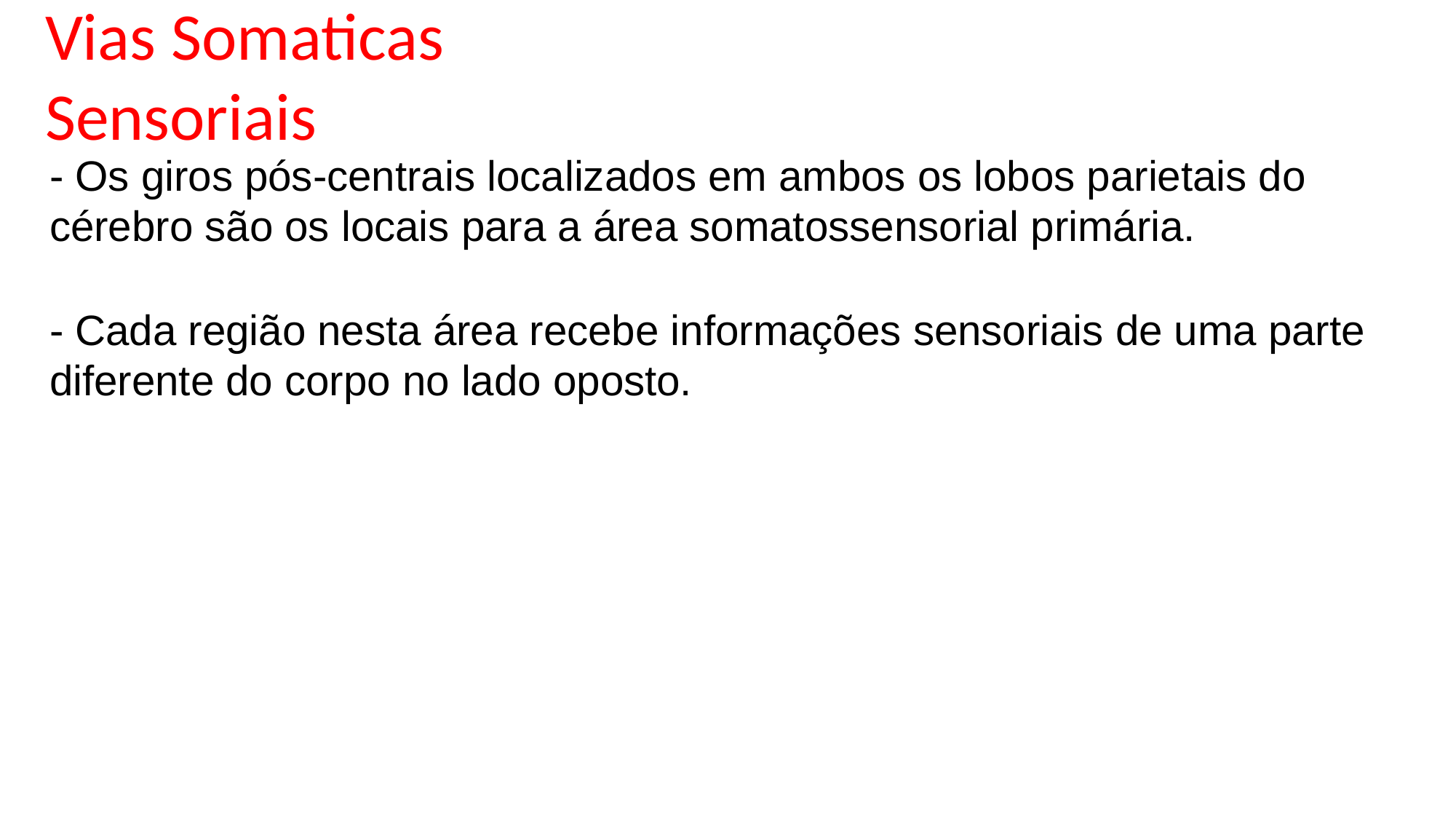

# Vias Somaticas  Sensoriais
- Os giros pós-centrais localizados em ambos os lobos parietais do cérebro são os locais para a área somatossensorial primária.

- Cada região nesta área recebe informações sensoriais de uma parte diferente do corpo no lado oposto.